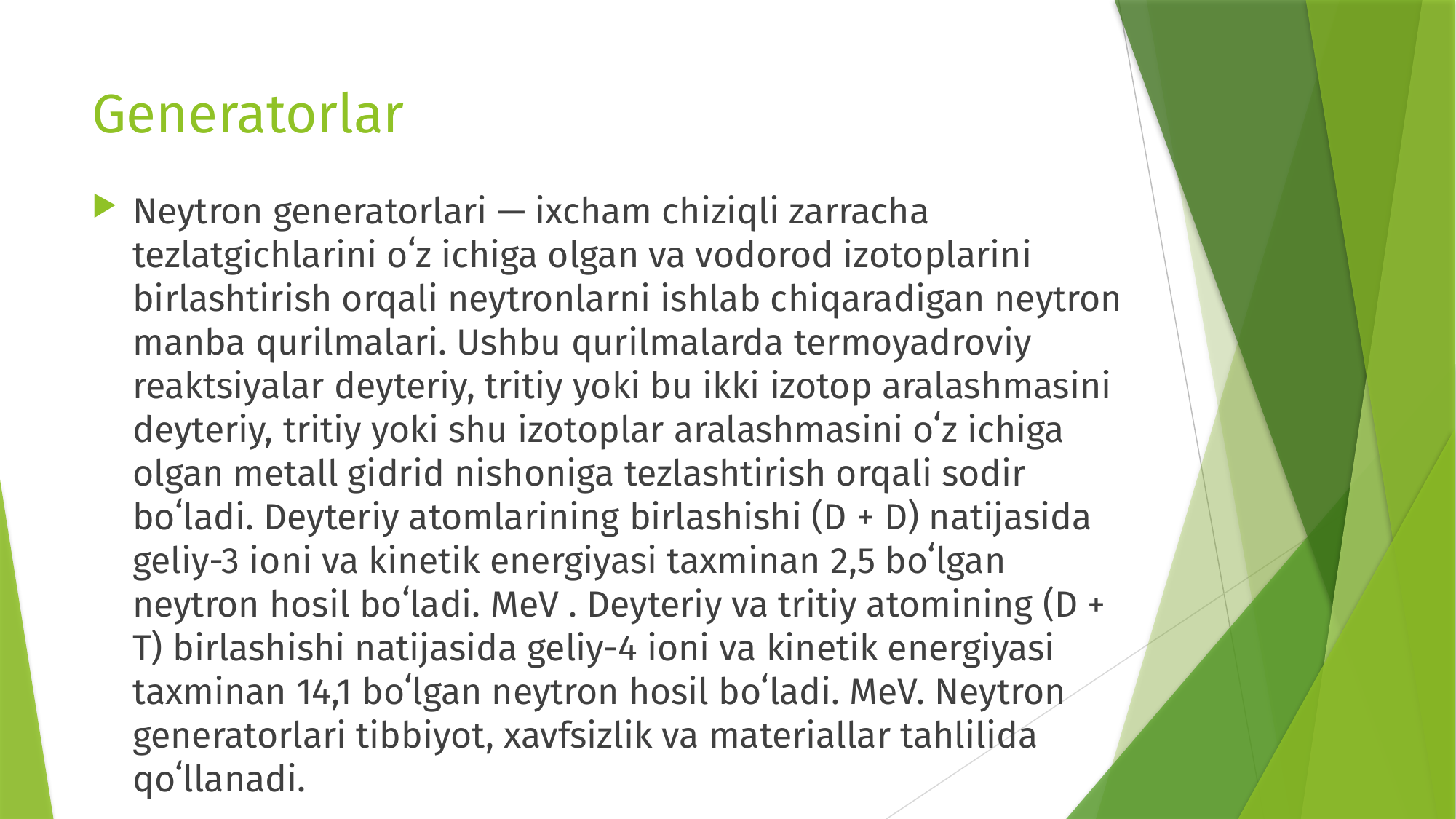

# Generatorlar
Neytron generatorlari — ixcham chiziqli zarracha tezlatgichlarini oʻz ichiga olgan va vodorod izotoplarini birlashtirish orqali neytronlarni ishlab chiqaradigan neytron manba qurilmalari. Ushbu qurilmalarda termoyadroviy reaktsiyalar deyteriy, tritiy yoki bu ikki izotop aralashmasini deyteriy, tritiy yoki shu izotoplar aralashmasini oʻz ichiga olgan metall gidrid nishoniga tezlashtirish orqali sodir boʻladi. Deyteriy atomlarining birlashishi (D + D) natijasida geliy-3 ioni va kinetik energiyasi taxminan 2,5 boʻlgan neytron hosil boʻladi. MeV . Deyteriy va tritiy atomining (D + T) birlashishi natijasida geliy-4 ioni va kinetik energiyasi taxminan 14,1 boʻlgan neytron hosil boʻladi. MeV. Neytron generatorlari tibbiyot, xavfsizlik va materiallar tahlilida qoʻllanadi.